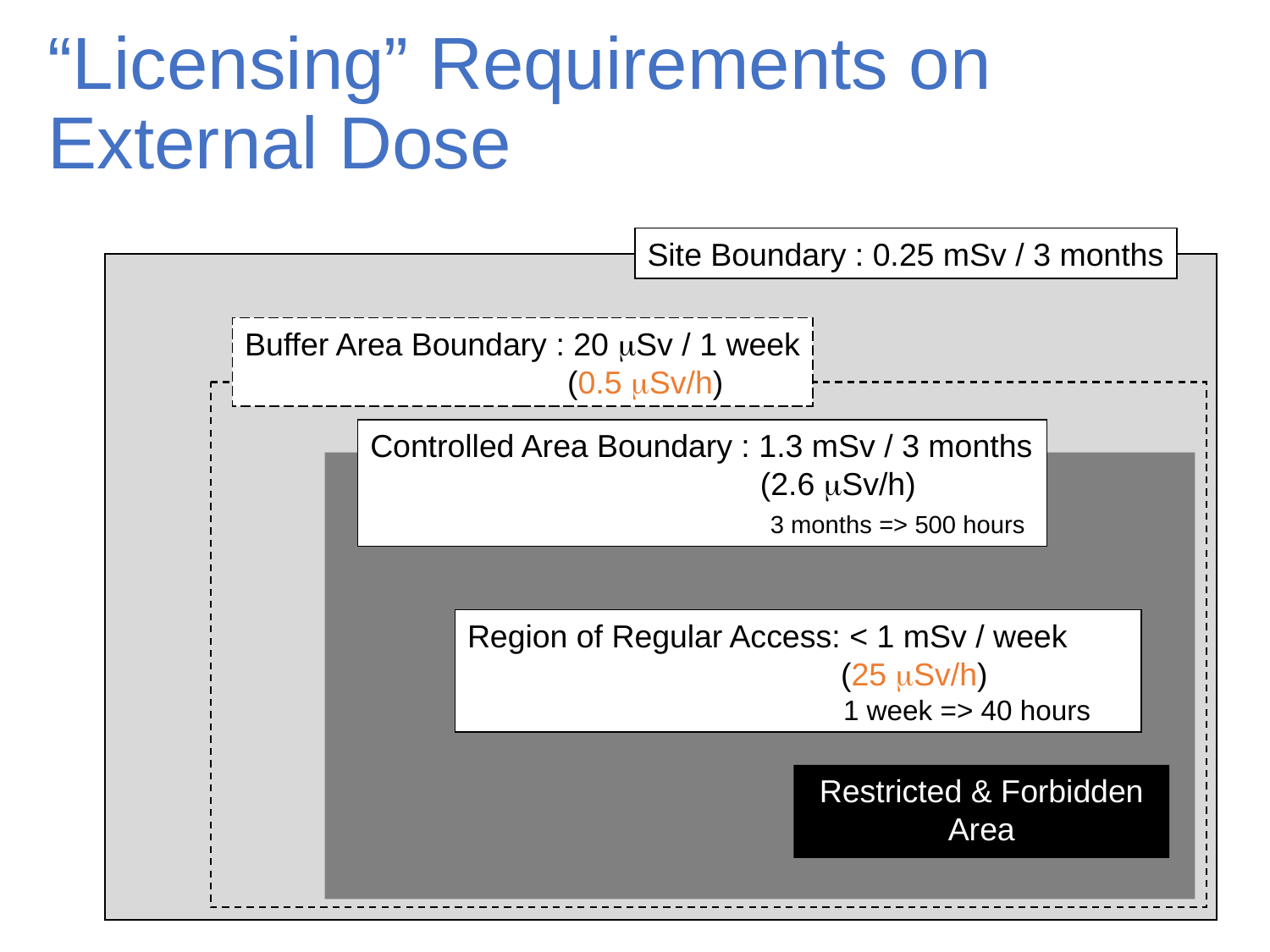

# “Licensing” Requirements on External Dose
Site Boundary : 0.25 mSv / 3 months

Buffer Area Boundary : 20 μSv / 1 week
	                      (0.5 μSv/h)

Controlled Area Boundary : 1.3 mSv / 3 months
			 (2.6 μSv/h)
                                             3 months => 500 hours

Region of Regular Access: < 1 mSv / week
                                          (25 μSv/h)
                                                1 week => 40 hours
Restricted & Forbidden Area